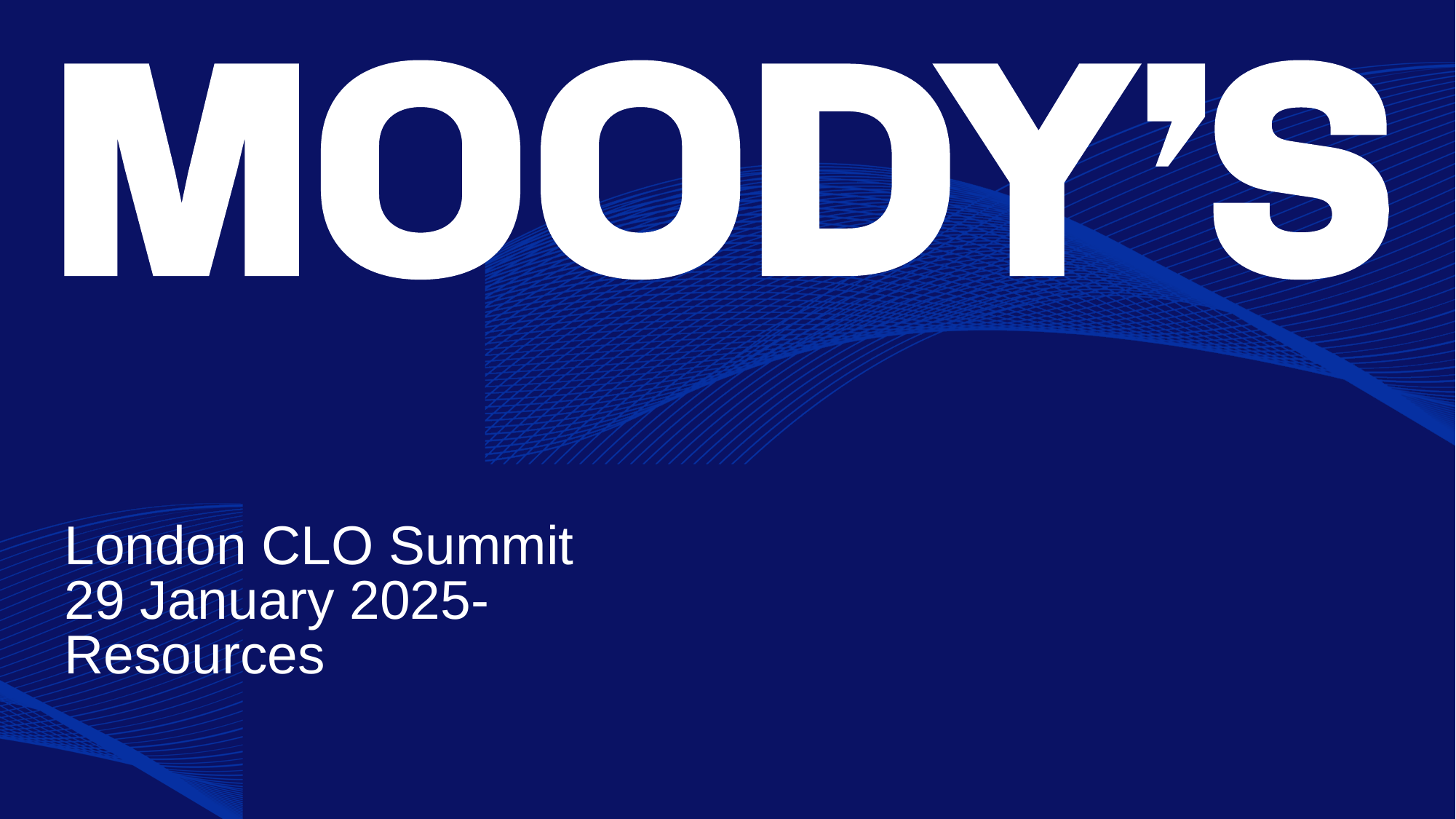

# London CLO Summit 29 January 2025- Resources